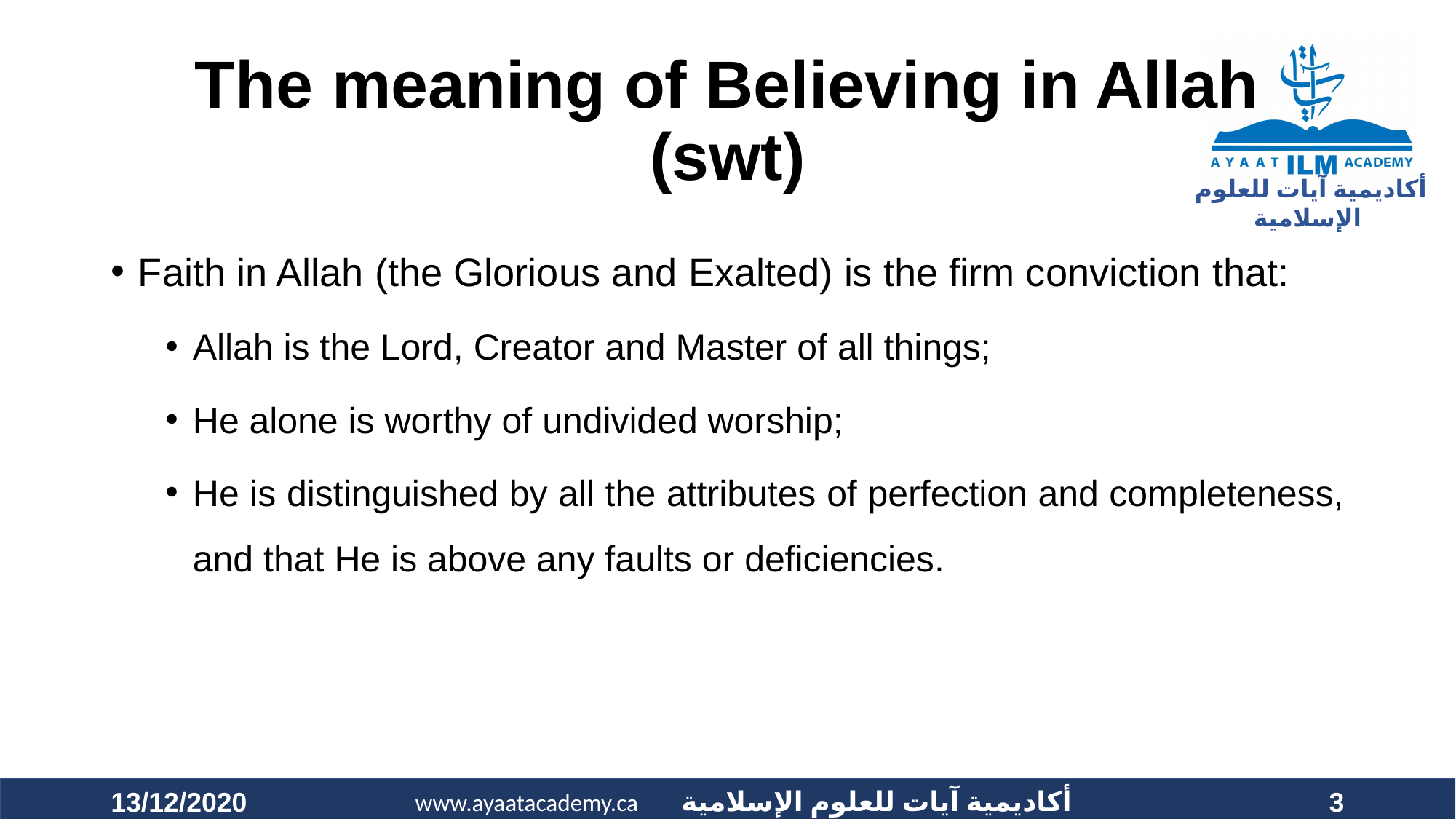

# The meaning of Believing in Allah (swt)
Faith in Allah (the Glorious and Exalted) is the firm conviction that:
Allah is the Lord, Creator and Master of all things;
He alone is worthy of undivided worship;
He is distinguished by all the attributes of perfection and completeness, and that He is above any faults or deficiencies.
13/12/2020
3